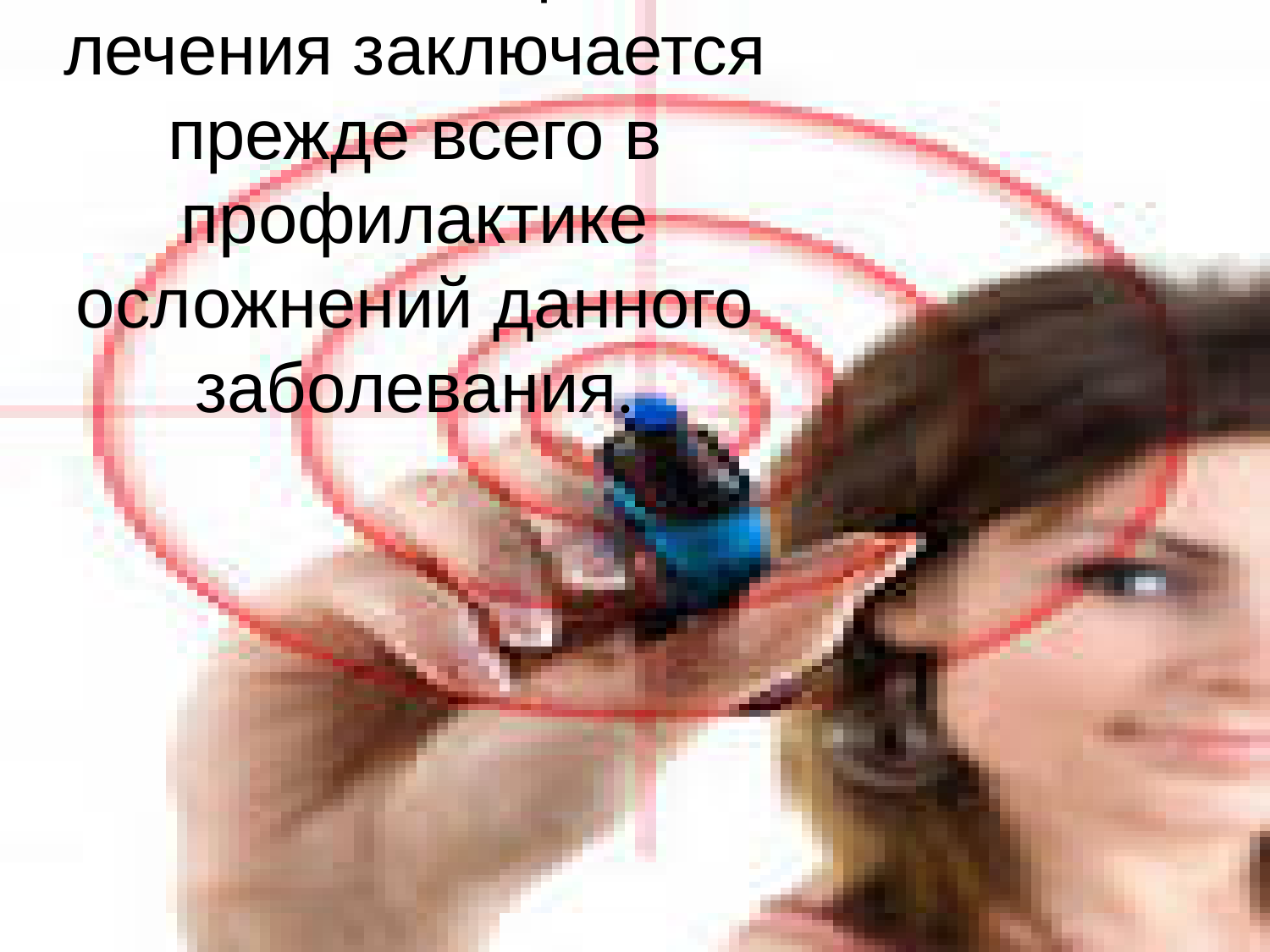

# Основная цель лечения заключается прежде всего в профилактике осложнений данного заболевания.